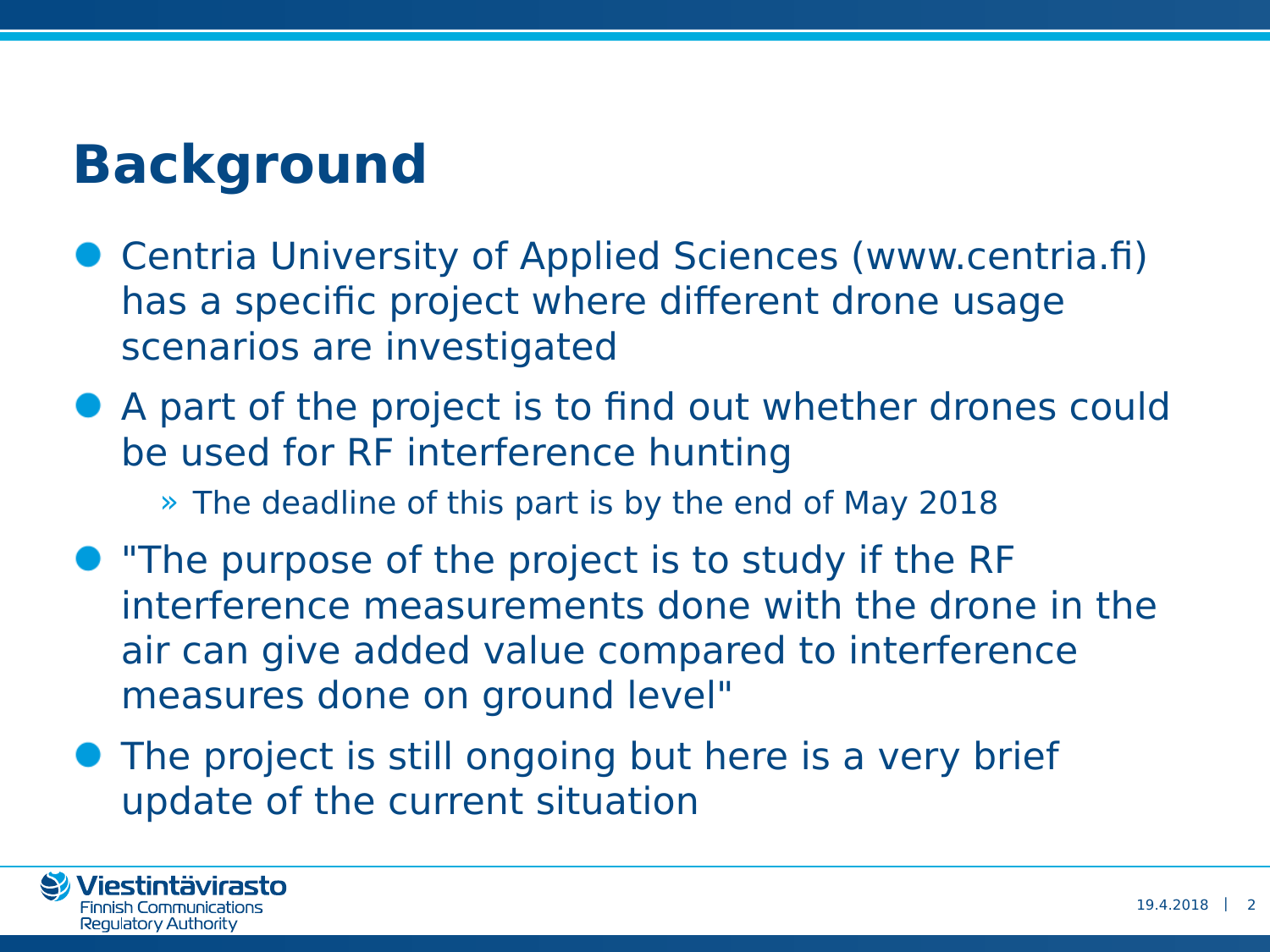

# Background
Centria University of Applied Sciences (www.centria.fi) has a specific project where different drone usage scenarios are investigated
A part of the project is to find out whether drones could be used for RF interference hunting
The deadline of this part is by the end of May 2018
"The purpose of the project is to study if the RF interference measurements done with the drone in the air can give added value compared to interference measures done on ground level"
The project is still ongoing but here is a very brief update of the current situation
19.4.2018
2